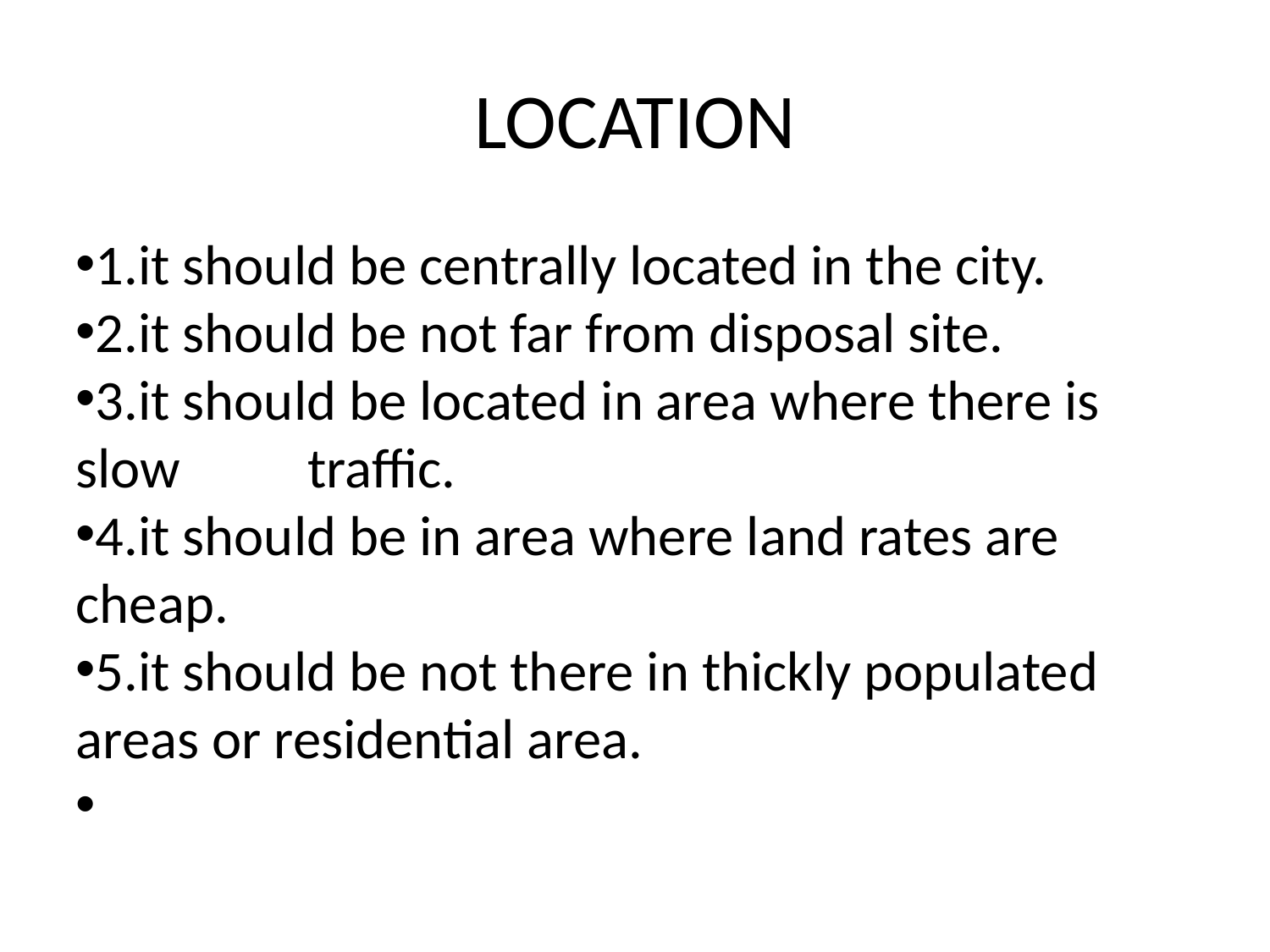

LOCATION
1.it should be centrally located in the city.
2.it should be not far from disposal site.
3.it should be located in area where there is slow          traffic.
4.it should be in area where land rates are cheap.
5.it should be not there in thickly populated areas or residential area.